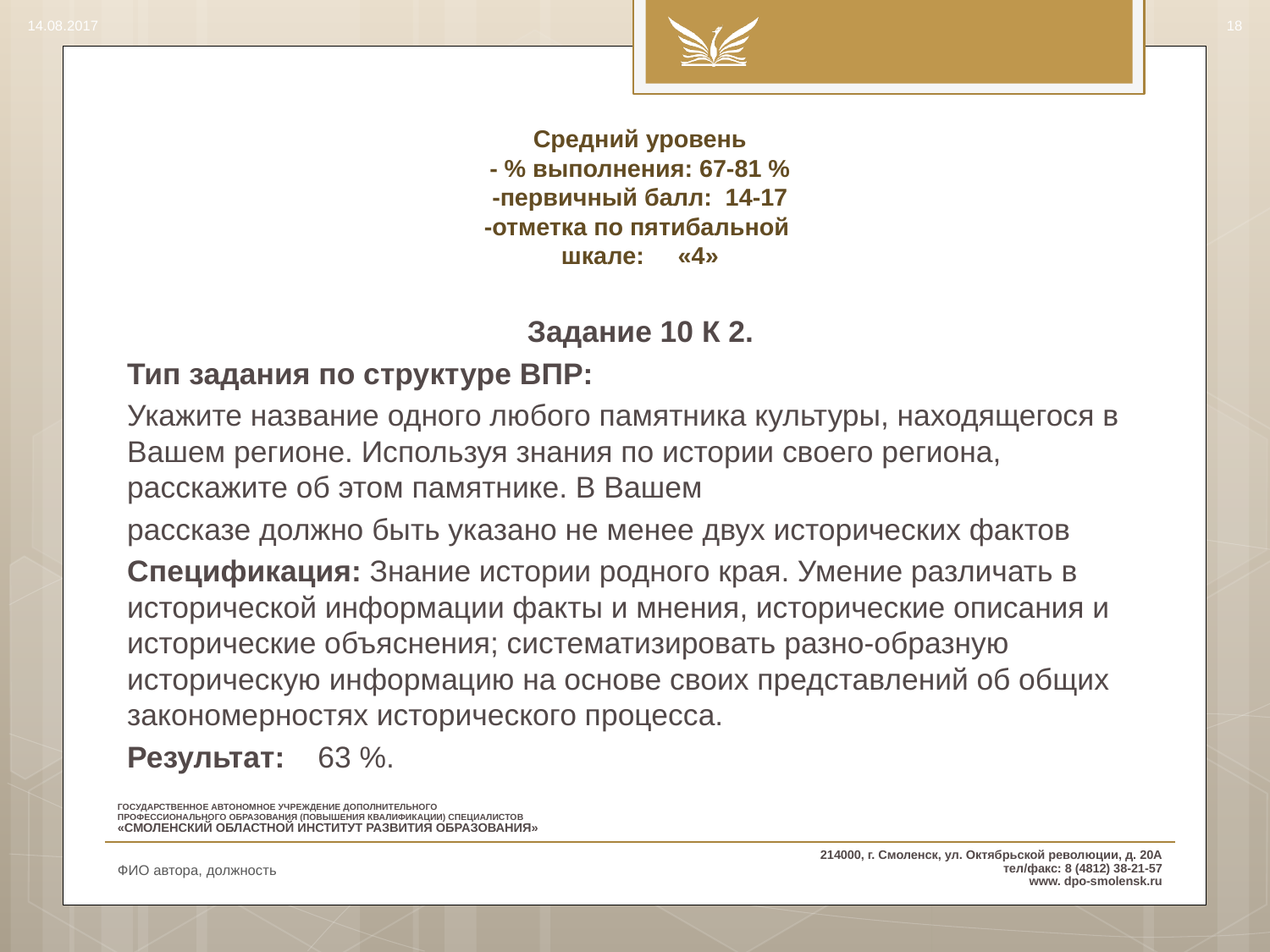

14.08.2017
18
# Средний уровень - % выполнения: 67-81 % -первичный балл:  14-17 -отметка по пятибальной шкале:     «4»
Задание 10 К 2.
Тип задания по структуре ВПР:
Укажите название одного любого памятника культуры, находящегося в Вашем регионе. Используя знания по истории своего региона, расскажите об этом памятнике. В Вашем
рассказе должно быть указано не менее двух исторических фактов
Спецификация: Знание истории родного края. Умение различать в исторической информации факты и мнения, исторические описания и исторические объяснения; систематизировать разно-образную историческую информацию на основе своих представлений об общих закономерностях исторического процесса.
Результат:    63 %.
ФИО автора, должность